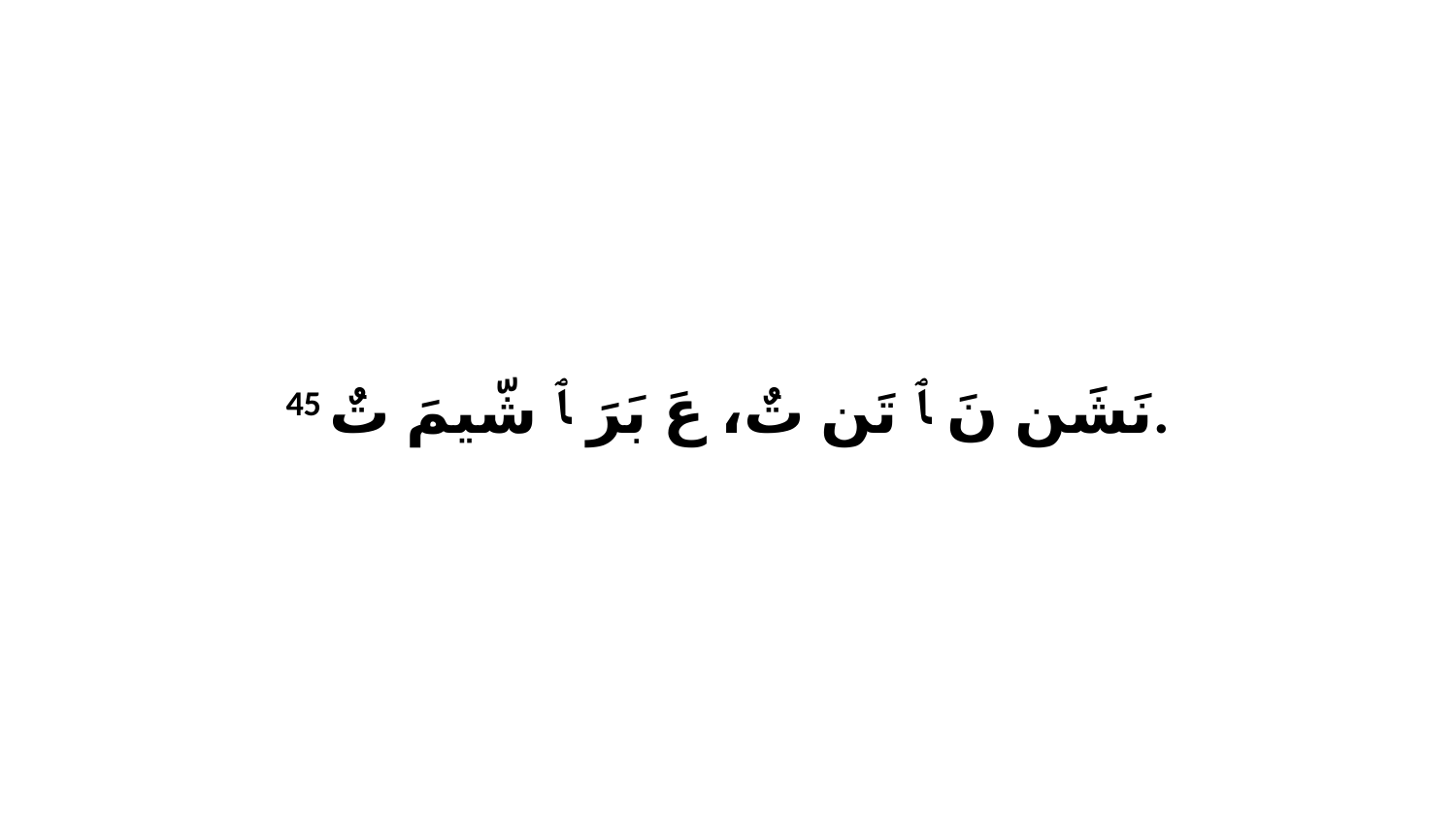

45 نَشَن نَ ﭑ تَن تٌ، عَ بَرَ ﭑ شّيمَ تٌ.